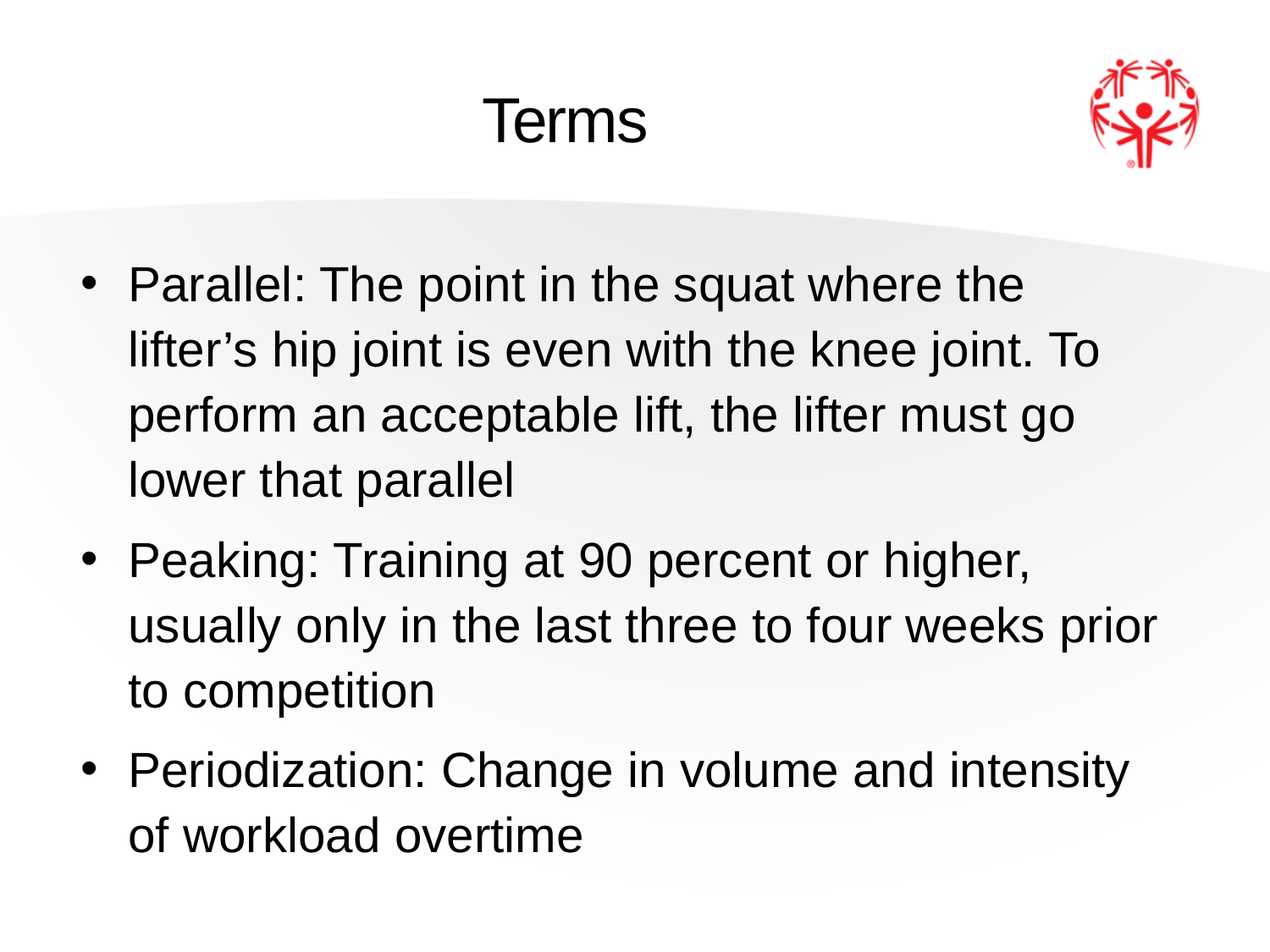

# Terms
Parallel: The point in the squat where the lifter’s hip joint is even with the knee joint. To perform an acceptable lift, the lifter must go lower that parallel
Peaking: Training at 90 percent or higher, usually only in the last three to four weeks prior to competition
Periodization: Change in volume and intensity of workload overtime